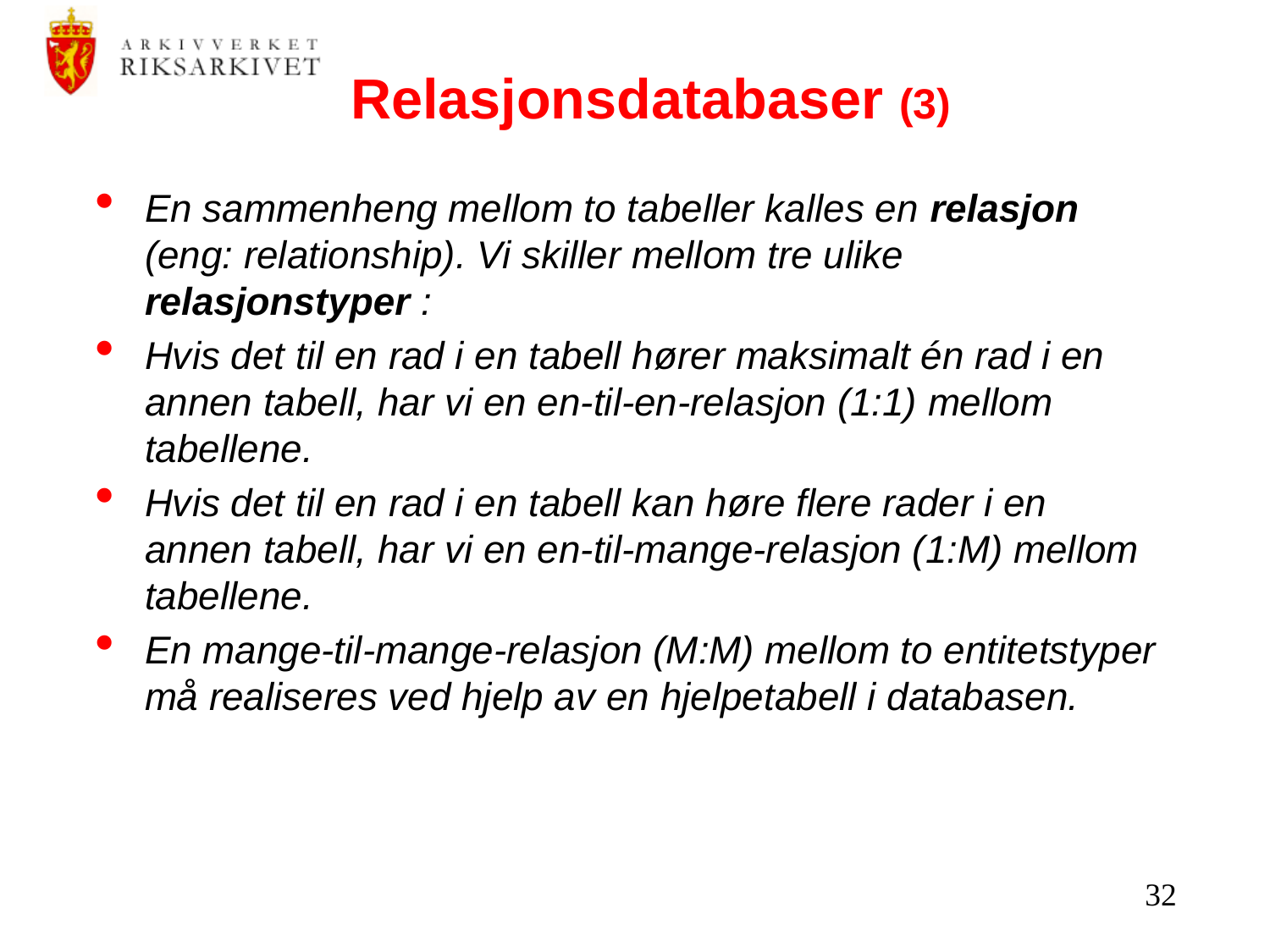

# Relasjonsdatabaser (3)
En sammenheng mellom to tabeller kalles en relasjon (eng: relationship). Vi skiller mellom tre ulike relasjonstyper :
Hvis det til en rad i en tabell hører maksimalt én rad i en annen tabell, har vi en en-til-en-relasjon (1:1) mellom tabellene.
Hvis det til en rad i en tabell kan høre flere rader i en annen tabell, har vi en en-til-mange-relasjon (1:M) mellom tabellene.
En mange-til-mange-relasjon (M:M) mellom to entitetstyper må realiseres ved hjelp av en hjelpetabell i databasen.